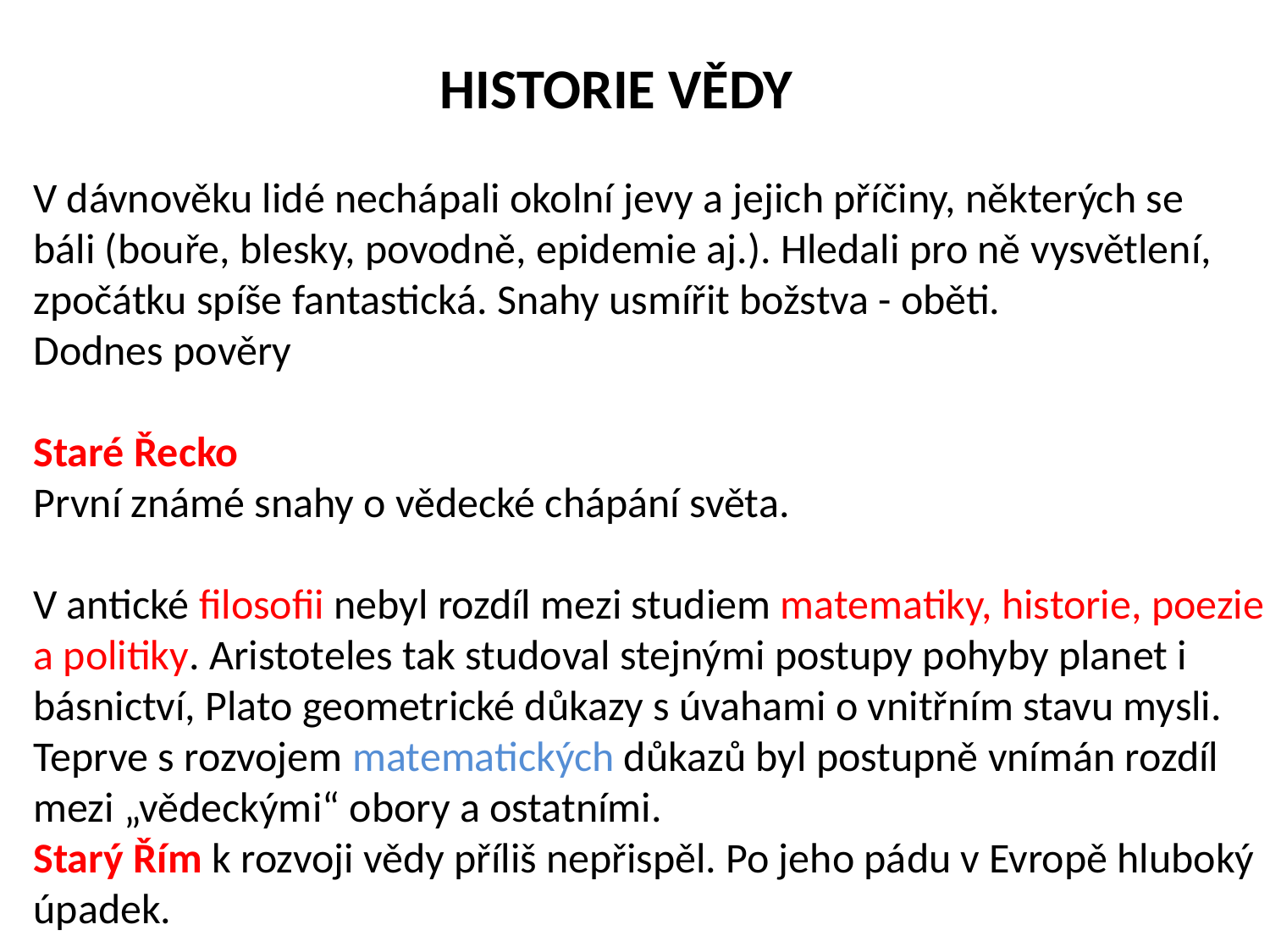

HISTORIE VĚDY

V dávnověku lidé nechápali okolní jevy a jejich příčiny, některých se
báli (bouře, blesky, povodně, epidemie aj.). Hledali pro ně vysvětlení,
zpočátku spíše fantastická. Snahy usmířit božstva - oběti.
Dodnes pověry

Staré Řecko
První známé snahy o vědecké chápání světa.

V antické filosofii nebyl rozdíl mezi studiem matematiky, historie, poezie
a politiky. Aristoteles tak studoval stejnými postupy pohyby planet i
básnictví, Plato geometrické důkazy s úvahami o vnitřním stavu mysli.
Teprve s rozvojem matematických důkazů byl postupně vnímán rozdíl
mezi „vědeckými“ obory a ostatními.
Starý Řím k rozvoji vědy příliš nepřispěl. Po jeho pádu v Evropě hluboký
úpadek.